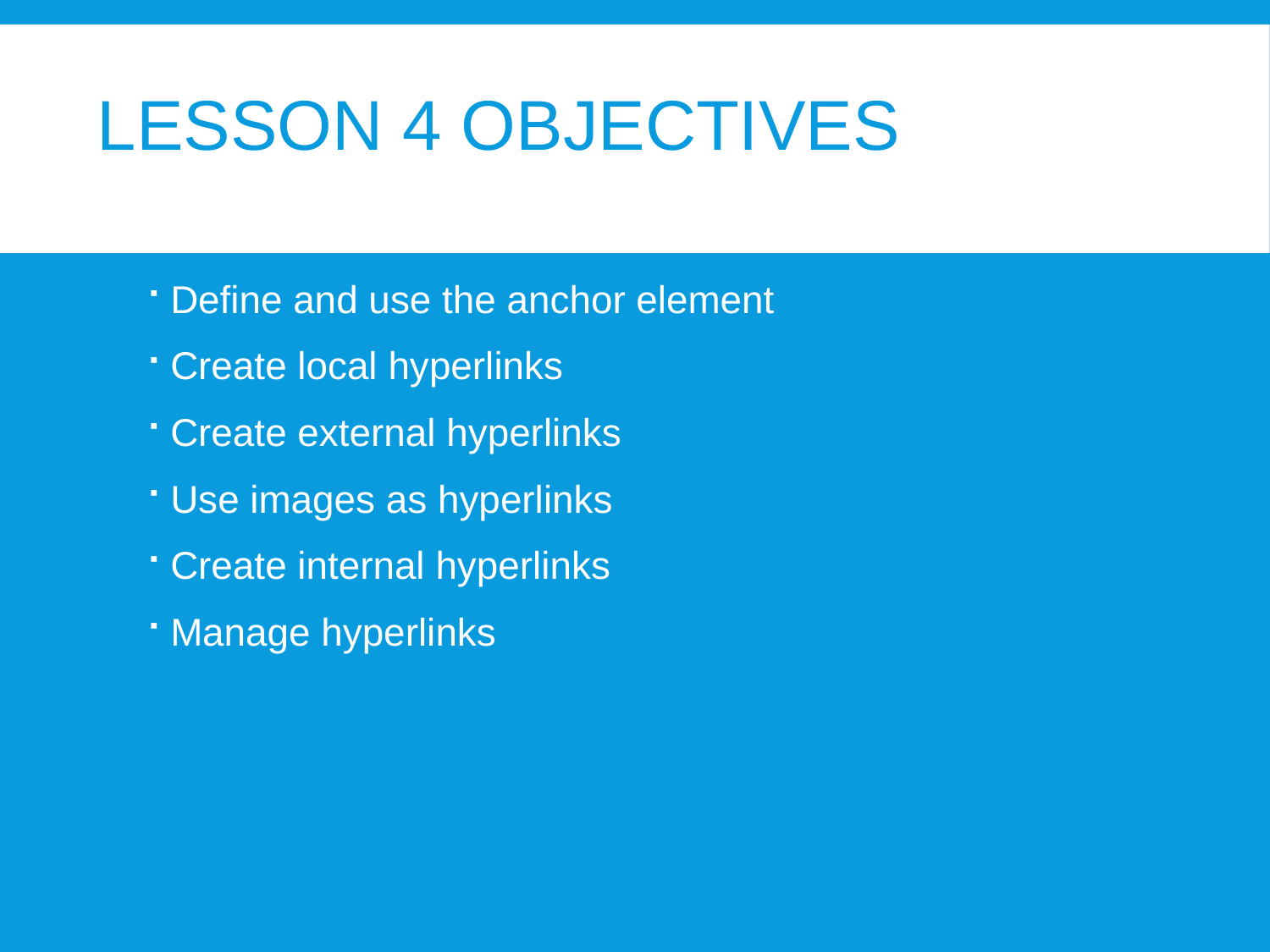

# Lesson 4 Objectives
Define and use the anchor element
Create local hyperlinks
Create external hyperlinks
Use images as hyperlinks
Create internal hyperlinks
Manage hyperlinks